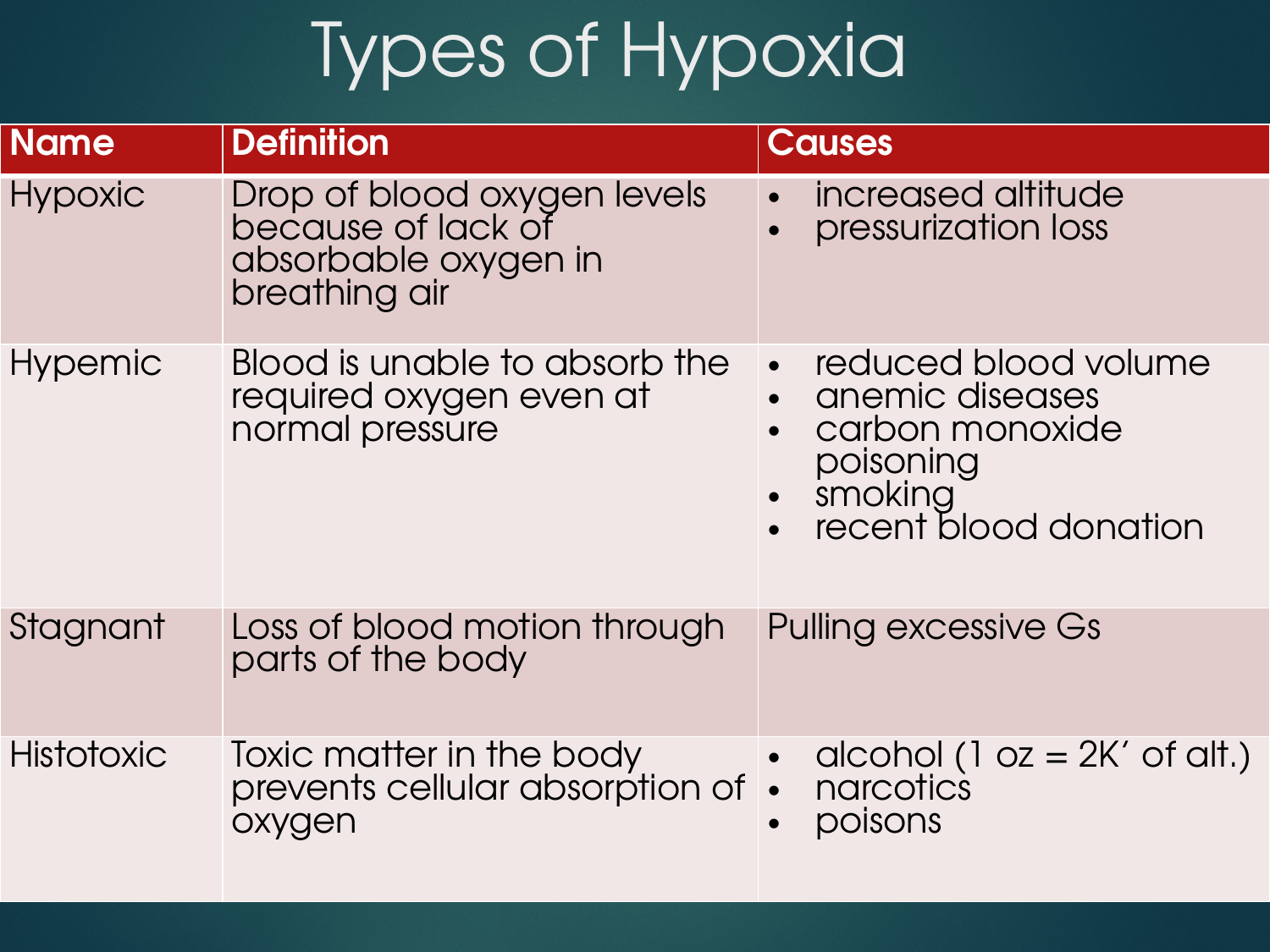

# Types of Hypoxia
| Name | Definition | Causes |
| --- | --- | --- |
| Hypoxic | Drop of blood oxygen levels because of lack of absorbable oxygen in breathing air | increased altitude pressurization loss |
| Hypemic | Blood is unable to absorb the required oxygen even at normal pressure | reduced blood volume anemic diseases carbon monoxide poisoning smoking recent blood donation |
| Stagnant | Loss of blood motion through parts of the body | Pulling excessive Gs |
| Histotoxic | Toxic matter in the body prevents cellular absorption of oxygen | alcohol (1 oz = 2K’ of alt.) narcotics poisons |